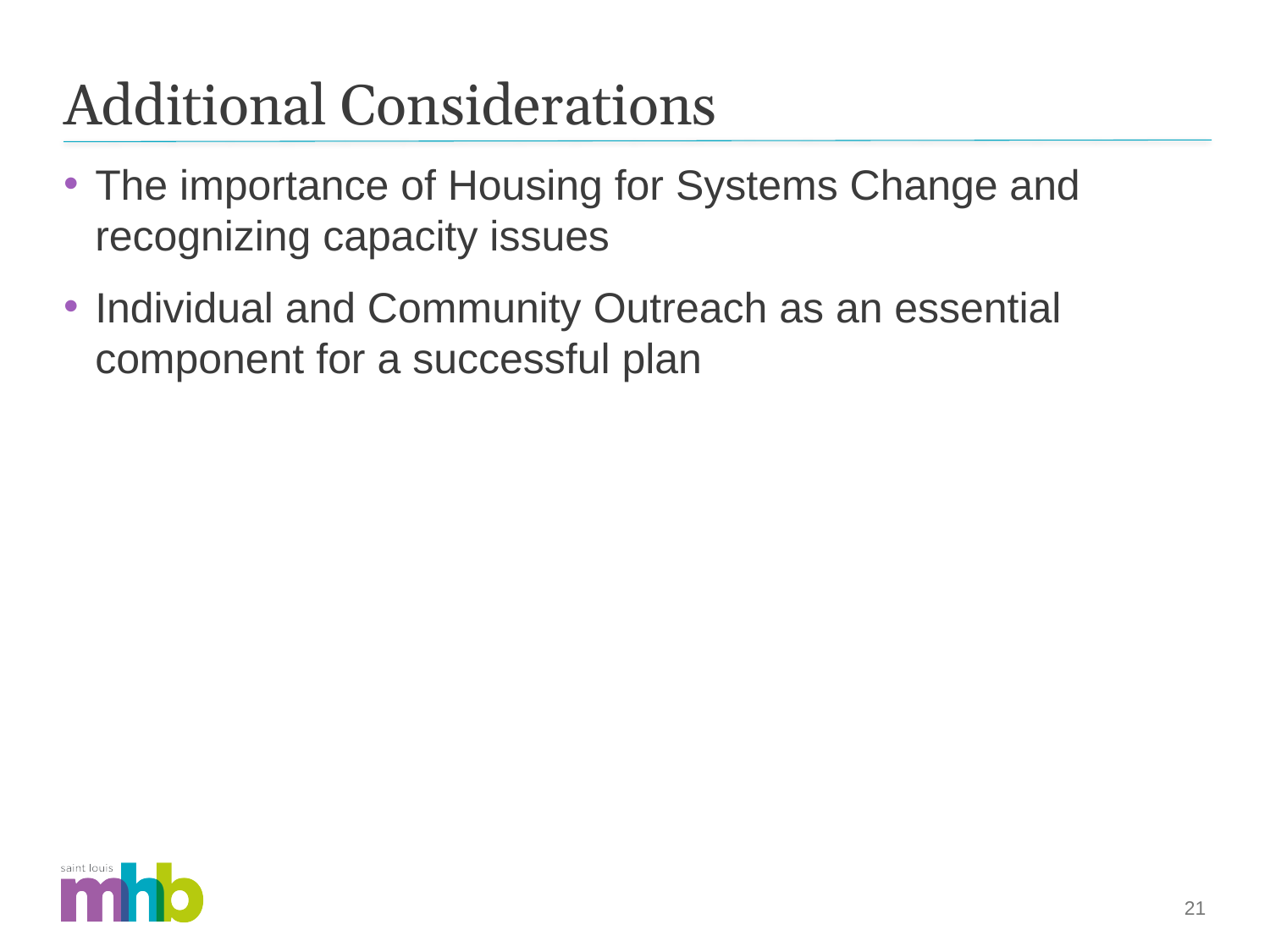

# Additional Considerations
The importance of Housing for Systems Change and recognizing capacity issues
Individual and Community Outreach as an essential component for a successful plan

21